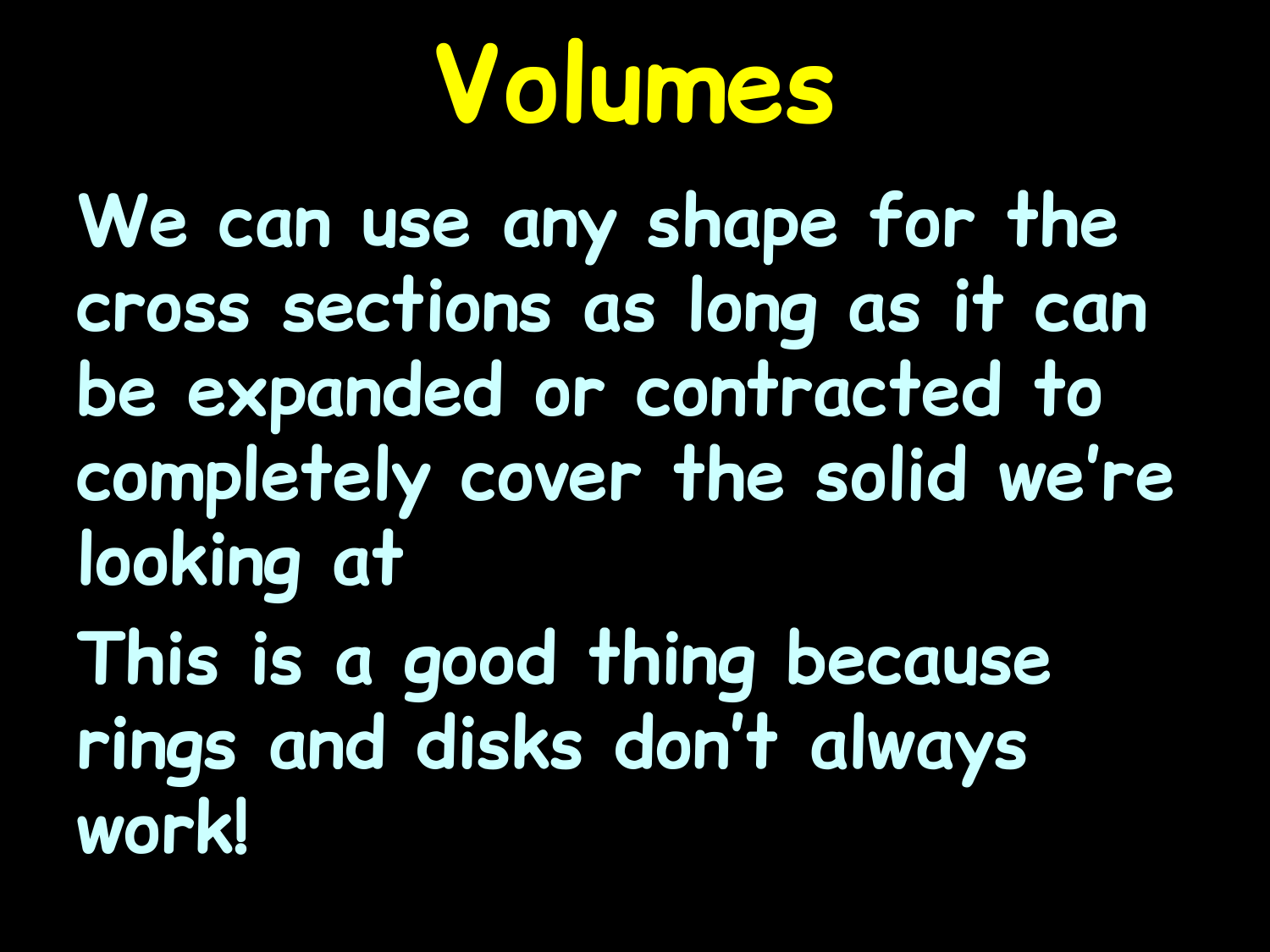

# Volumes
We can use any shape for the cross sections as long as it can be expanded or contracted to completely cover the solid we’re looking at
This is a good thing because rings and disks don’t always work!